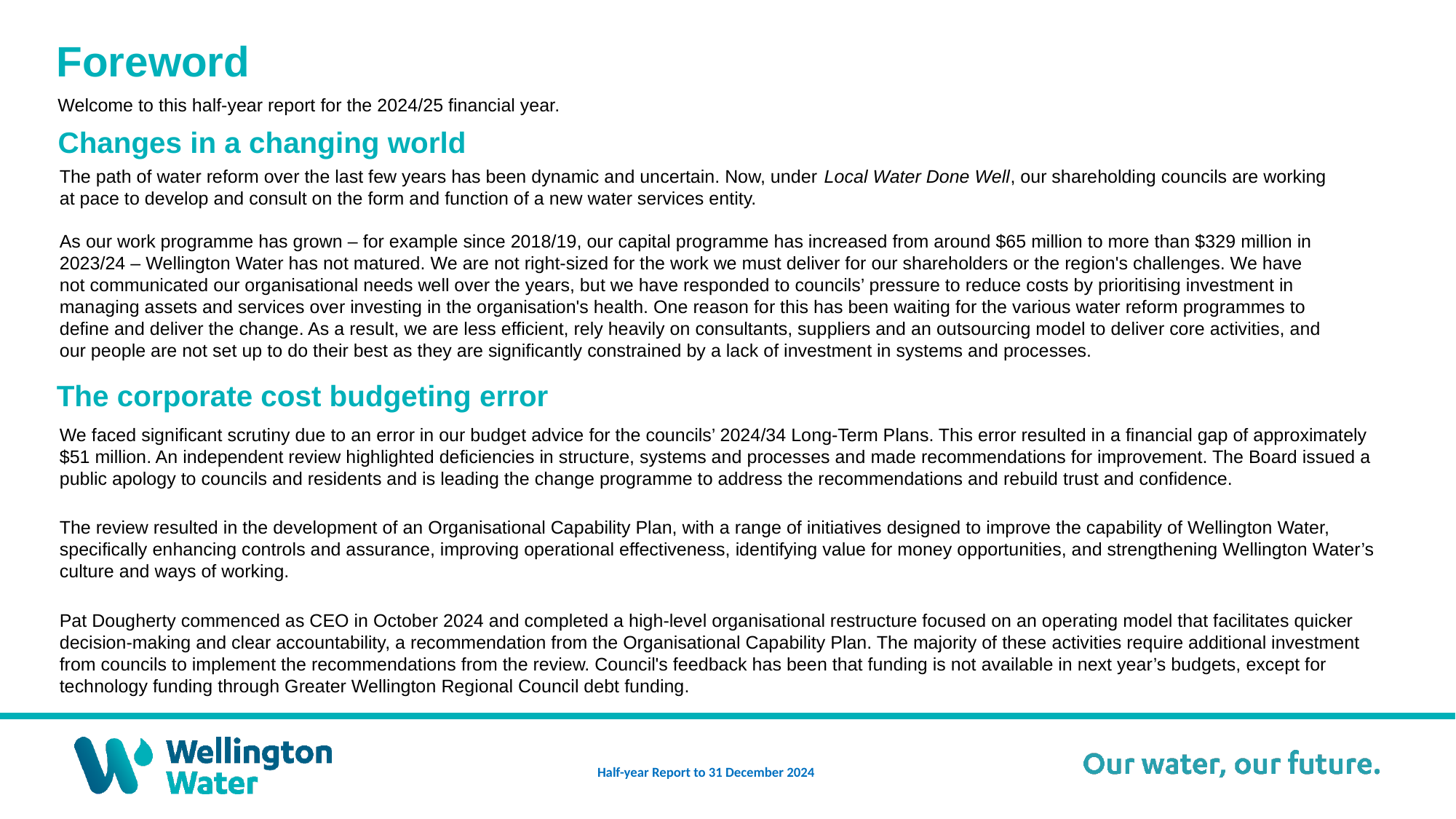

Foreword
Welcome to this half-year report for the 2024/25 financial year.
Changes in a changing world
The path of water reform over the last few years has been dynamic and uncertain. Now, under Local Water Done Well, our shareholding councils are working at pace to develop and consult on the form and function of a new water services entity.
As our work programme has grown – for example since 2018/19, our capital programme has increased from around $65 million to more than $329 million in 2023/24 – Wellington Water has not matured. We are not right-sized for the work we must deliver for our shareholders or the region's challenges. We have not communicated our organisational needs well over the years, but we have responded to councils’ pressure to reduce costs by prioritising investment in managing assets and services over investing in the organisation's health. One reason for this has been waiting for the various water reform programmes to define and deliver the change. As a result, we are less efficient, rely heavily on consultants, suppliers and an outsourcing model to deliver core activities, and our people are not set up to do their best as they are significantly constrained by a lack of investment in systems and processes.

The corporate cost budgeting error
We faced significant scrutiny due to an error in our budget advice for the councils’ 2024/34 Long-Term Plans. This error resulted in a financial gap of approximately
$51 million. An independent review highlighted deficiencies in structure, systems and processes and made recommendations for improvement. The Board issued a public apology to councils and residents and is leading the change programme to address the recommendations and rebuild trust and confidence.
The review resulted in the development of an Organisational Capability Plan, with a range of initiatives designed to improve the capability of Wellington Water, specifically enhancing controls and assurance, improving operational effectiveness, identifying value for money opportunities, and strengthening Wellington Water’s culture and ways of working.
Pat Dougherty commenced as CEO in October 2024 and completed a high-level organisational restructure focused on an operating model that facilitates quicker decision-making and clear accountability, a recommendation from the Organisational Capability Plan. The majority of these activities require additional investment from councils to implement the recommendations from the review. Council's feedback has been that funding is not available in next year’s budgets, except for technology funding through Greater Wellington Regional Council debt funding.
Half-year Report to 31 December 2024